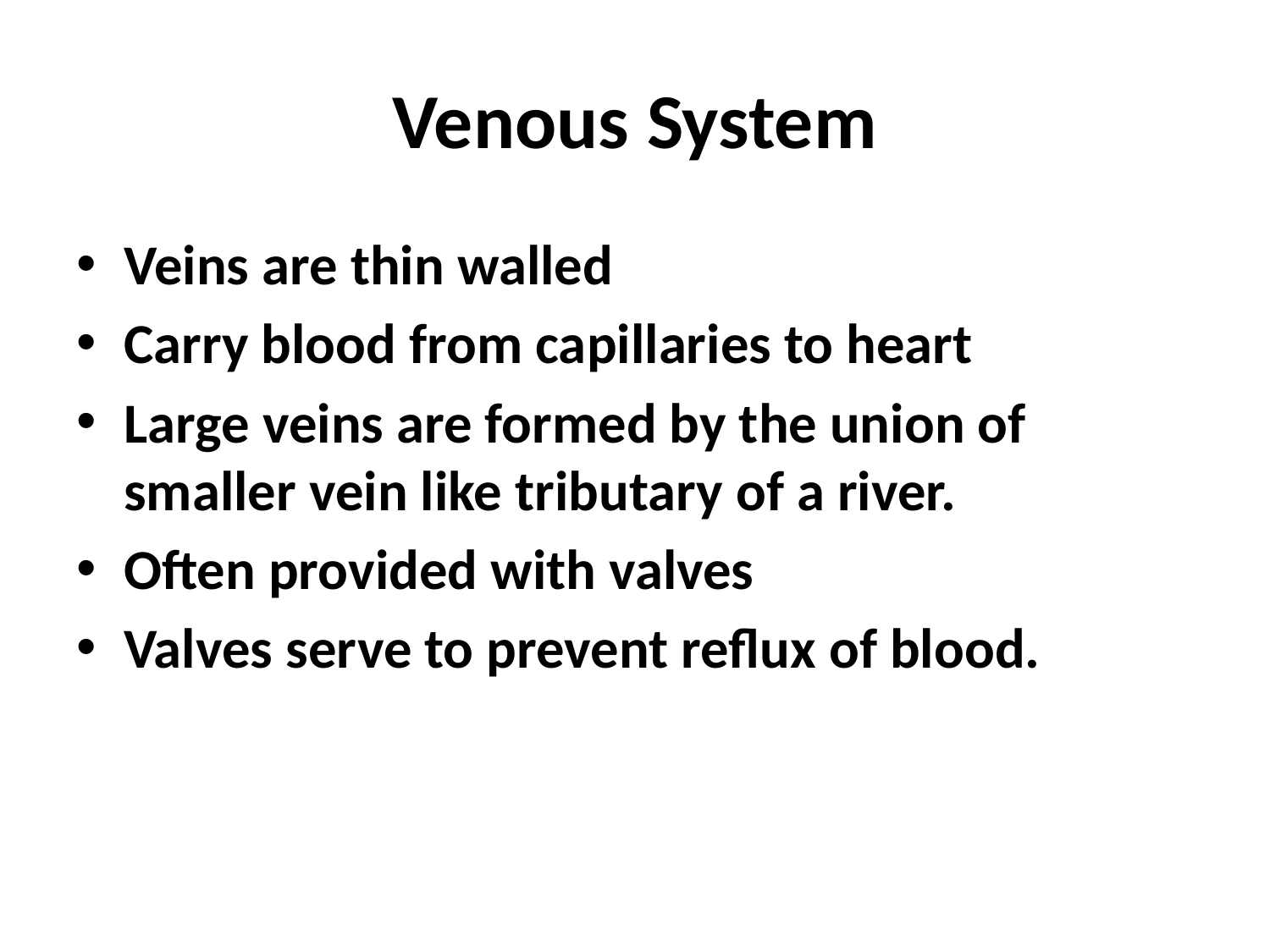

# Venous System
Veins are thin walled
Carry blood from capillaries to heart
Large veins are formed by the union of smaller vein like tributary of a river.
Often provided with valves
Valves serve to prevent reflux of blood.